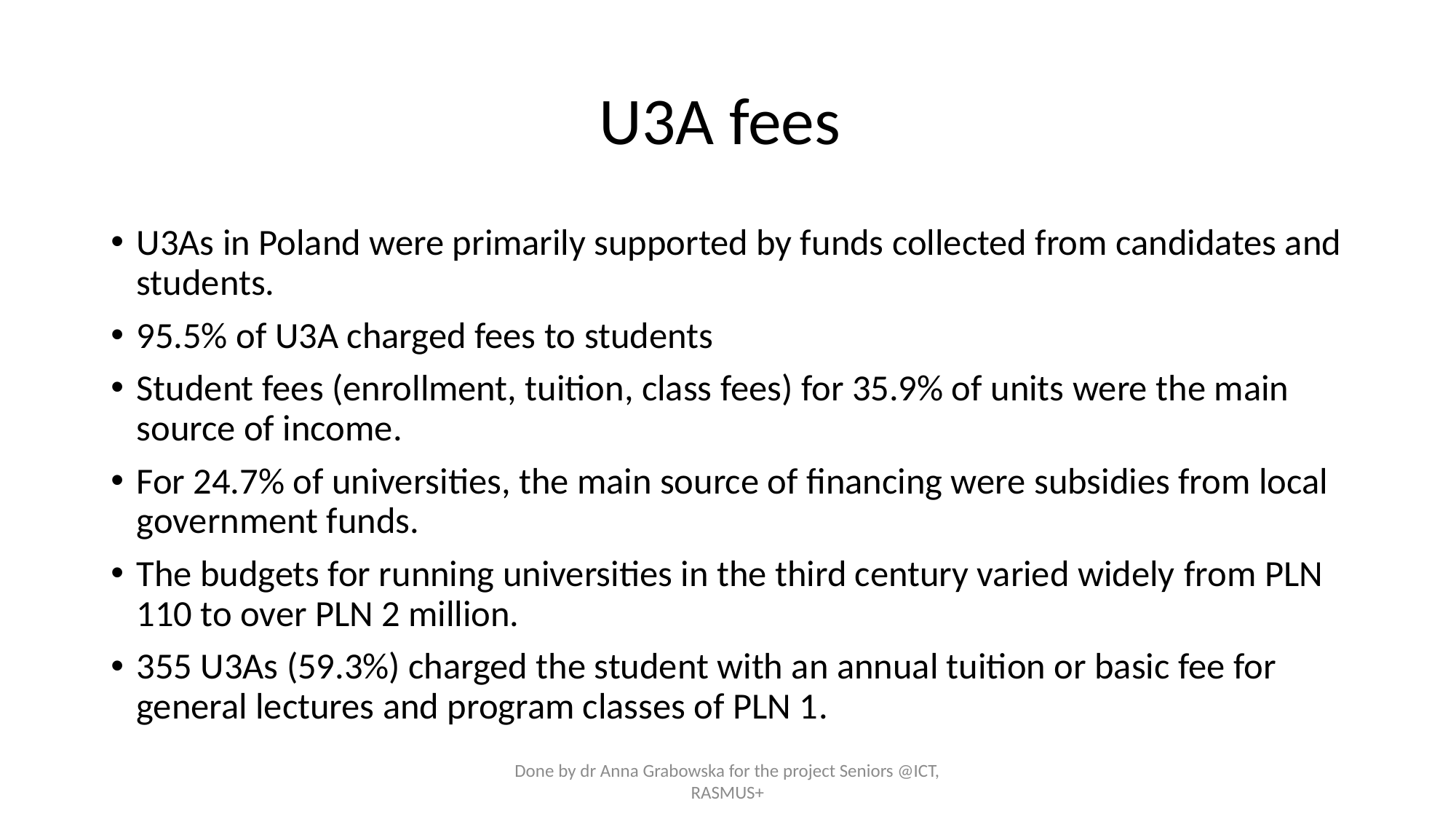

# U3A fees
U3As in Poland were primarily supported by funds collected from candidates and students.
95.5% of U3A charged fees to students
Student fees (enrollment, tuition, class fees) for 35.9% of units were the main source of income.
For 24.7% of universities, the main source of financing were subsidies from local government funds.
The budgets for running universities in the third century varied widely from PLN 110 to over PLN 2 million.
355 U3As (59.3%) charged the student with an annual tuition or basic fee for general lectures and program classes of PLN 1.

Done by dr Anna Grabowska for the project Seniors @ICT, RASMUS+